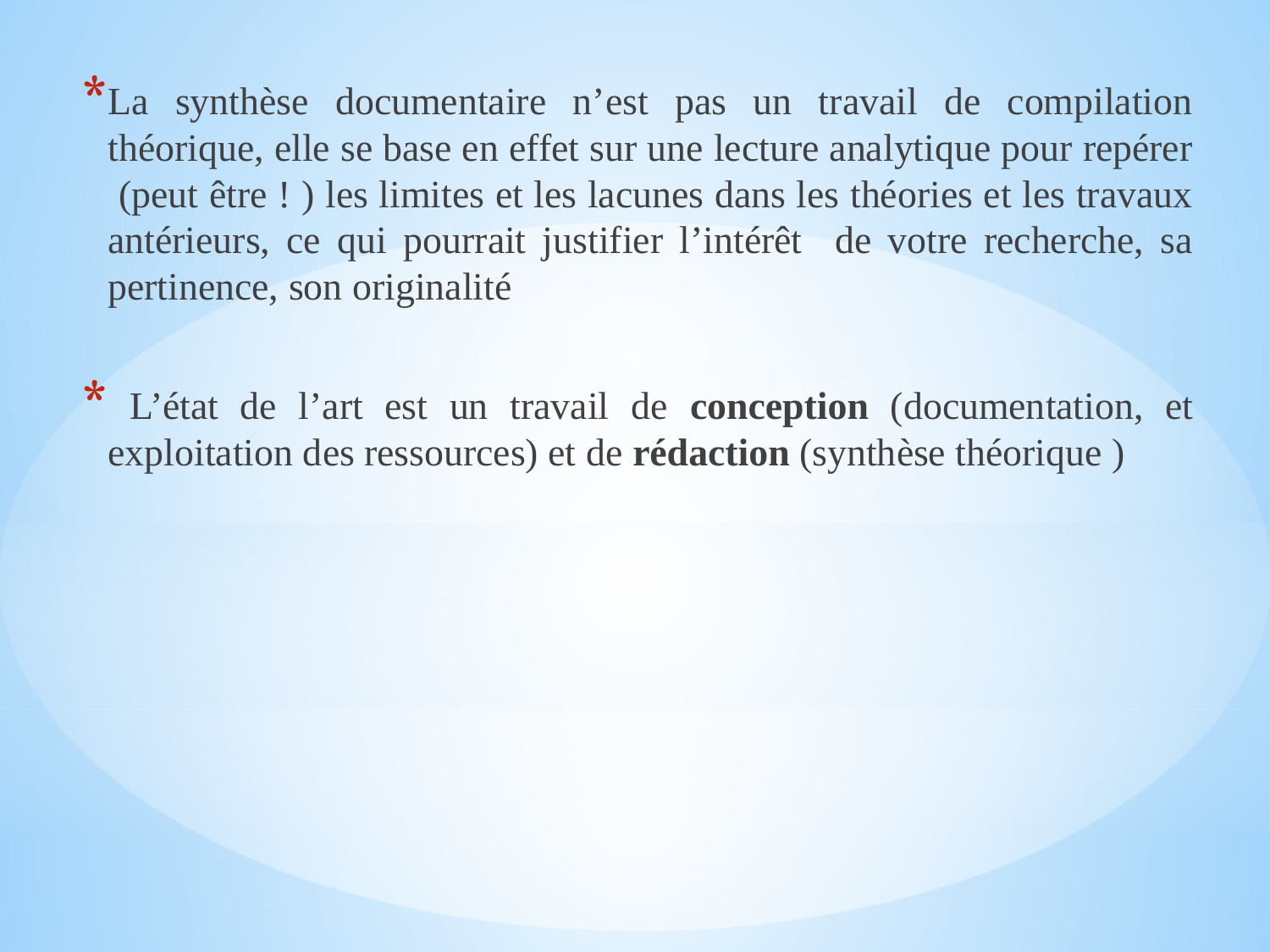

La synthèse documentaire n’est pas un travail de compilation théorique, elle se base en effet sur une lecture analytique pour repérer  (peut être ! ) les limites et les lacunes dans les théories et les travaux antérieurs, ce qui pourrait justifier l’intérêt  de votre recherche, sa pertinence, son originalité

 L’état de l’art est un travail de conception (documentation, et exploitation des ressources) et de rédaction (synthèse théorique )